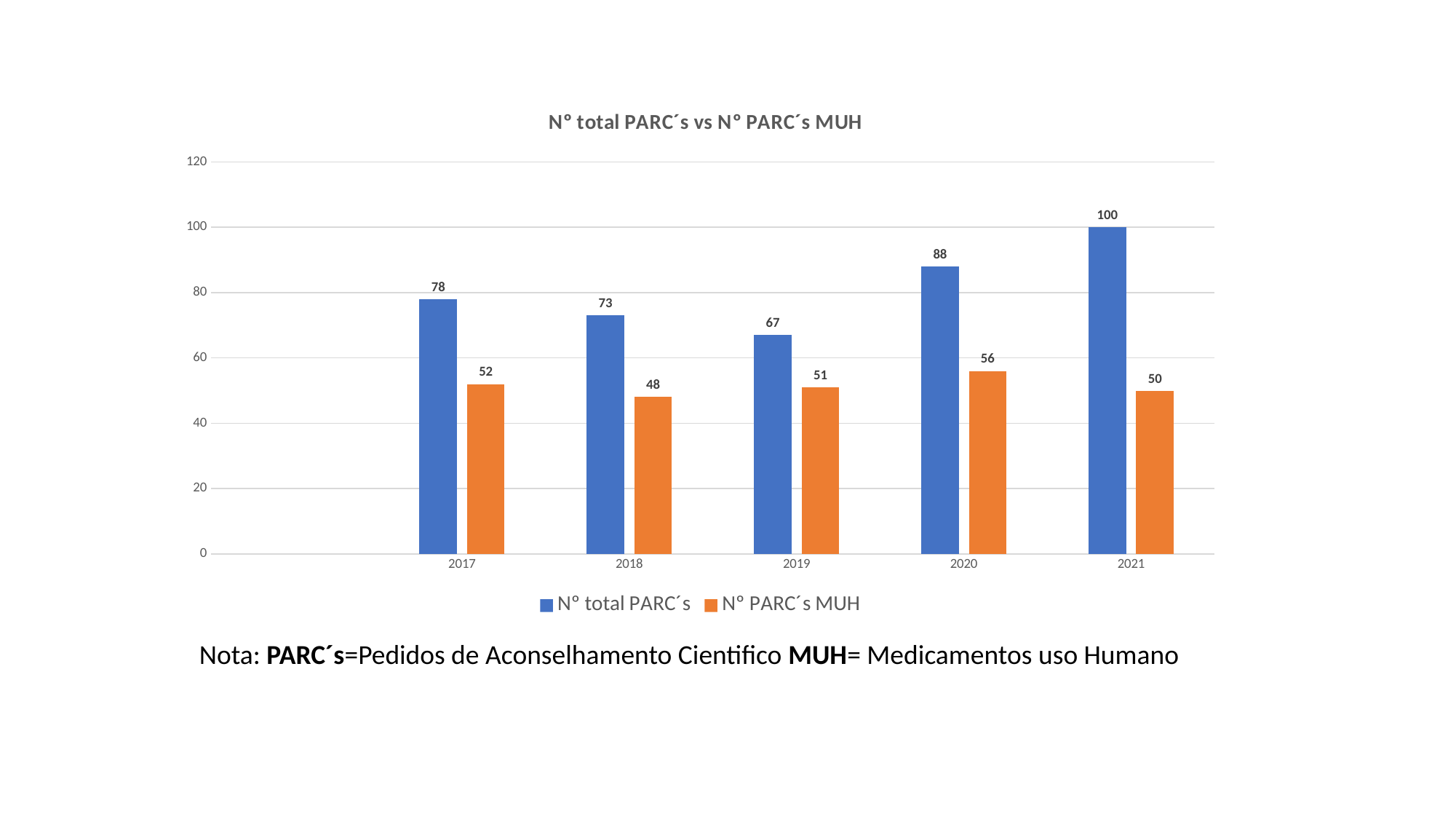

### Chart: Nº total PARC´s vs Nº PARC´s MUH

| Category | Nº total PARC´s | Nº PARC´s MUH |
|---|---|---|
|  | None | None |
| 2017 | 78.0 | 52.0 |
| 2018 | 73.0 | 48.0 |
| 2019 | 67.0 | 51.0 |
| 2020 | 88.0 | 56.0 |
| 2021 | 100.0 | 50.0 |
Nota: PARC´s=Pedidos de Aconselhamento Cientifico MUH= Medicamentos uso Humano